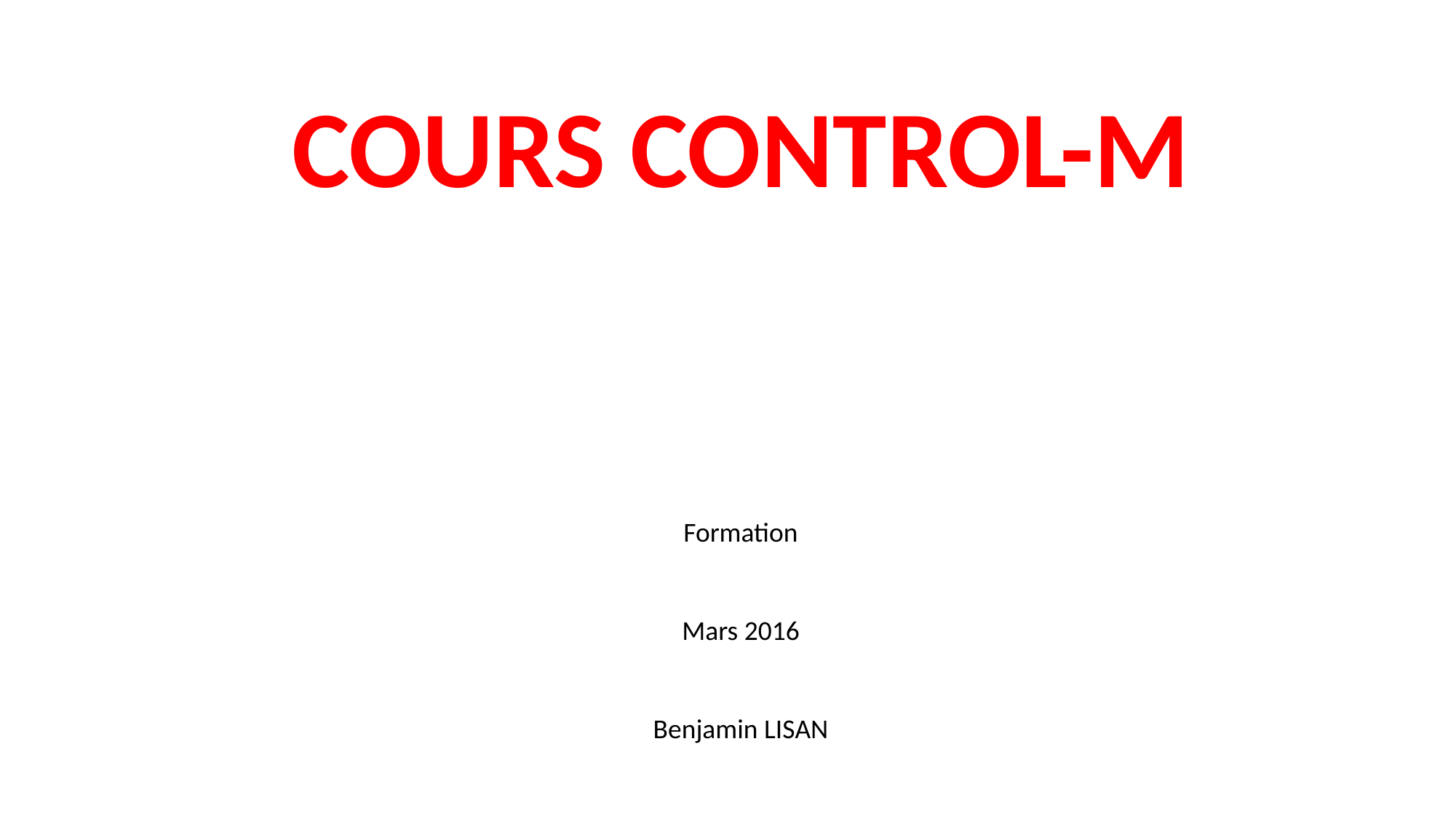

COURS CONTROL-M
Formation

Mars 2016

Benjamin LISAN